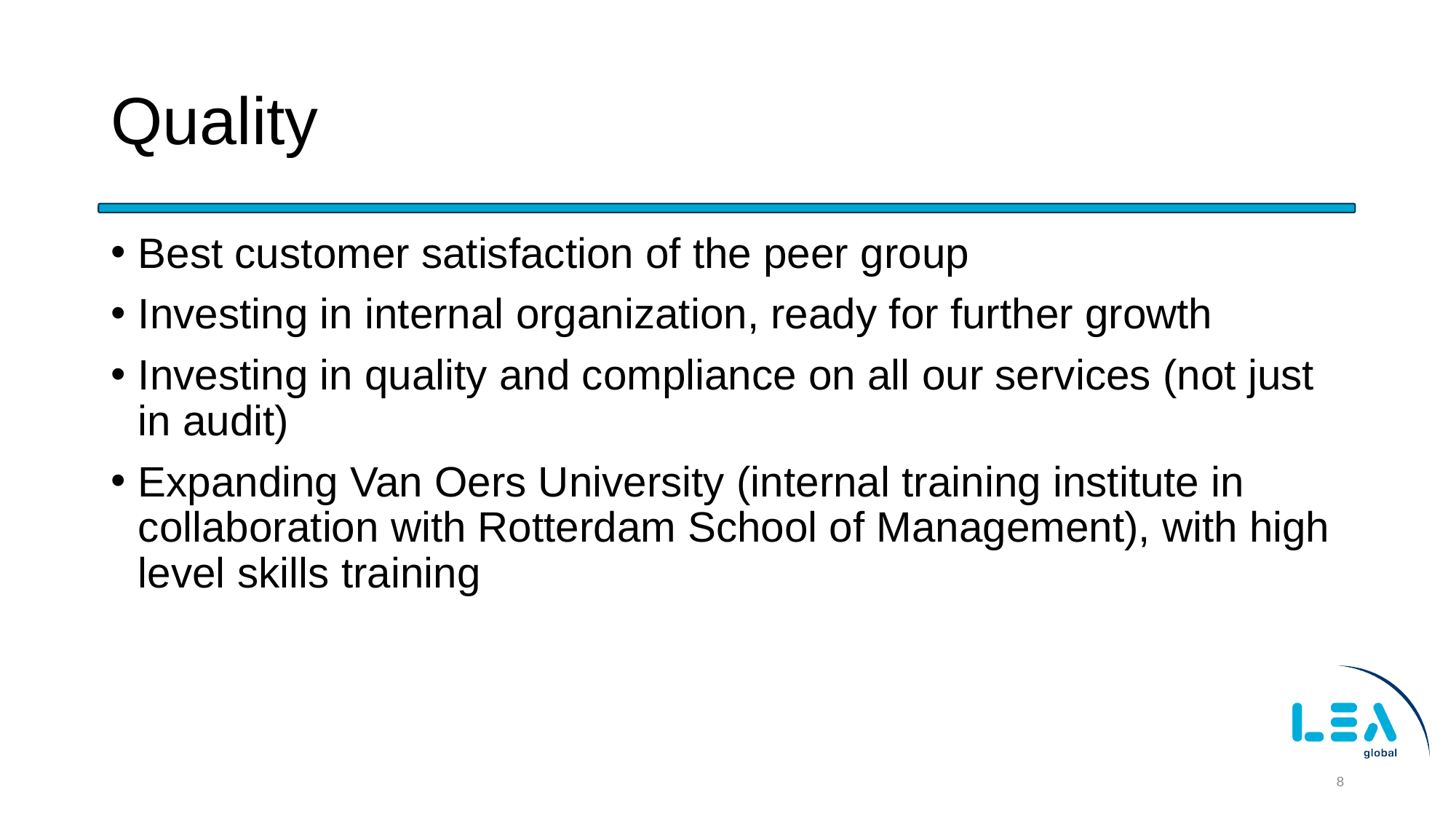

# Quality
Best customer satisfaction of the peer group
Investing in internal organization, ready for further growth
Investing in quality and compliance on all our services (not just in audit)
Expanding Van Oers University (internal training institute in collaboration with Rotterdam School of Management), with high level skills training
8